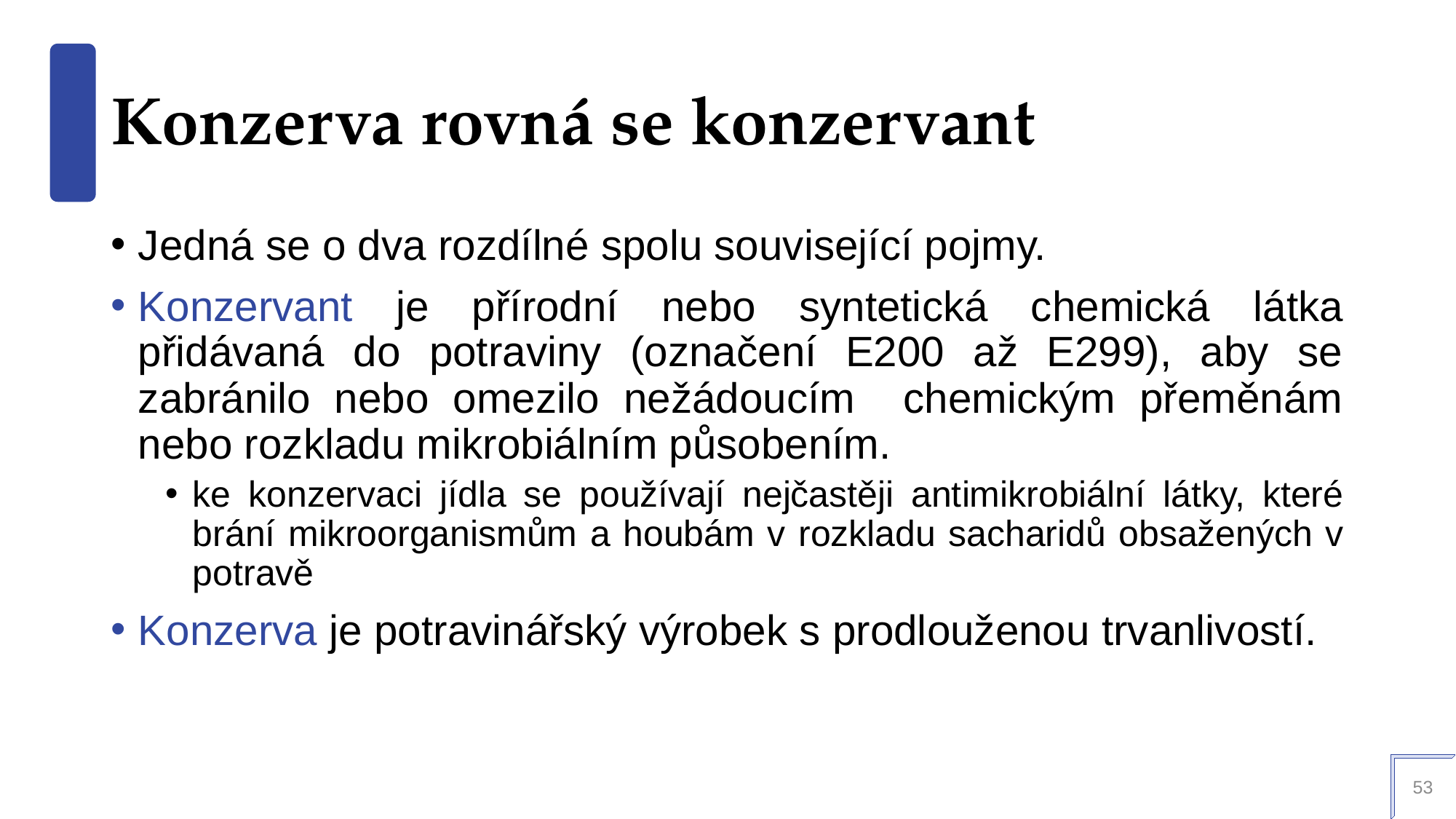

# Konzerva rovná se konzervant
Jedná se o dva rozdílné spolu související pojmy.
Konzervant je přírodní nebo syntetická chemická látka přidávaná do potraviny (označení E200 až E299), aby se zabránilo nebo omezilo nežádoucím  chemickým přeměnám nebo rozkladu mikrobiálním působením.
ke konzervaci jídla se používají nejčastěji antimikrobiální látky, které brání mikroorganismům a houbám v rozkladu sacharidů obsažených v potravě
Konzerva je potravinářský výrobek s prodlouženou trvanlivostí.
53